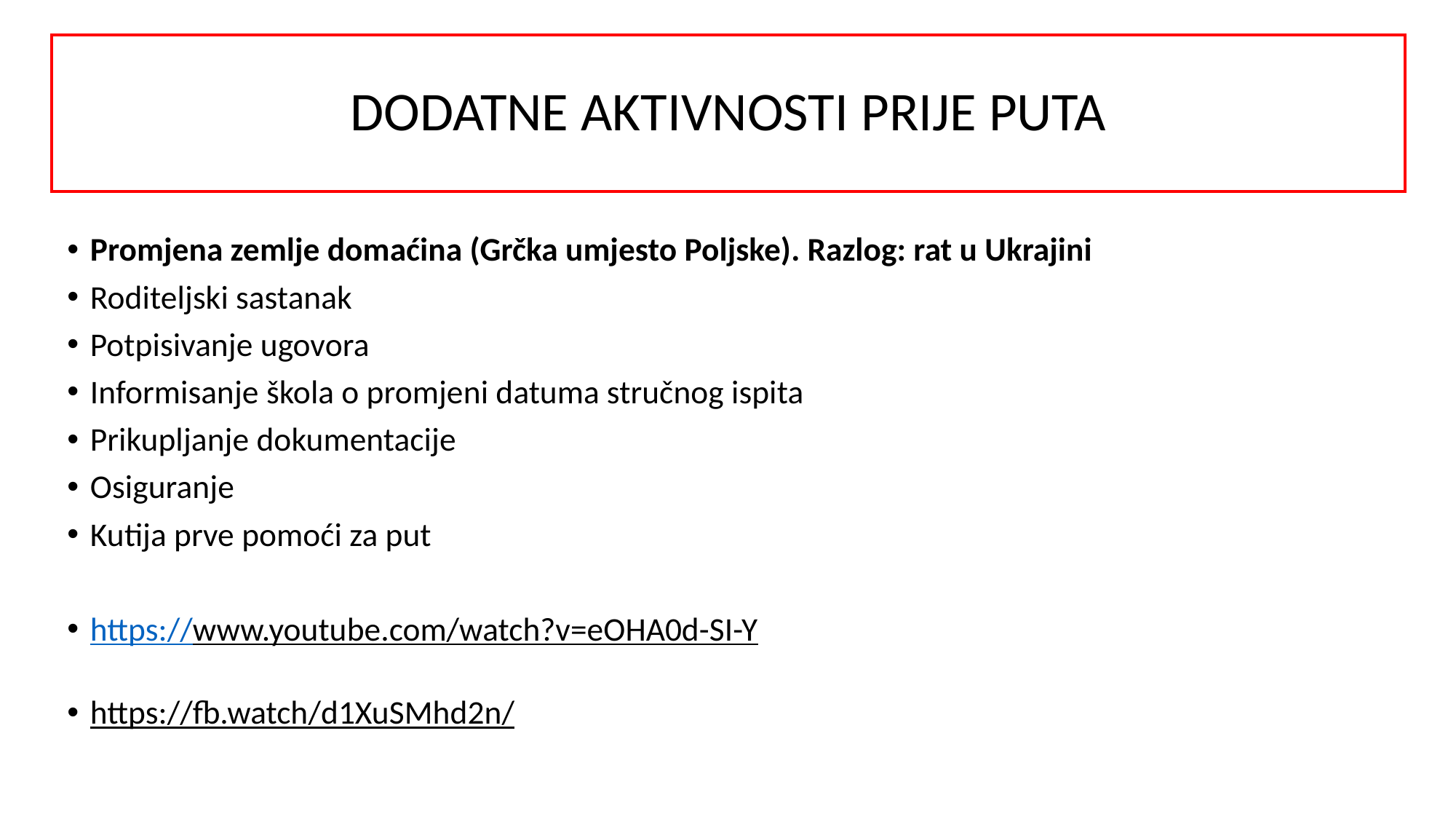

# DODATNE AKTIVNOSTI PRIJE PUTA
Promjena zemlje domaćina (Grčka umjesto Poljske). Razlog: rat u Ukrajini
Roditeljski sastanak
Potpisivanje ugovora
Informisanje škola o promjeni datuma stručnog ispita
Prikupljanje dokumentacije
Osiguranje
Kutija prve pomoći za put

https://www.youtube.com/watch?v=eOHA0d-SI-Y
https://fb.watch/d1XuSMhd2n/